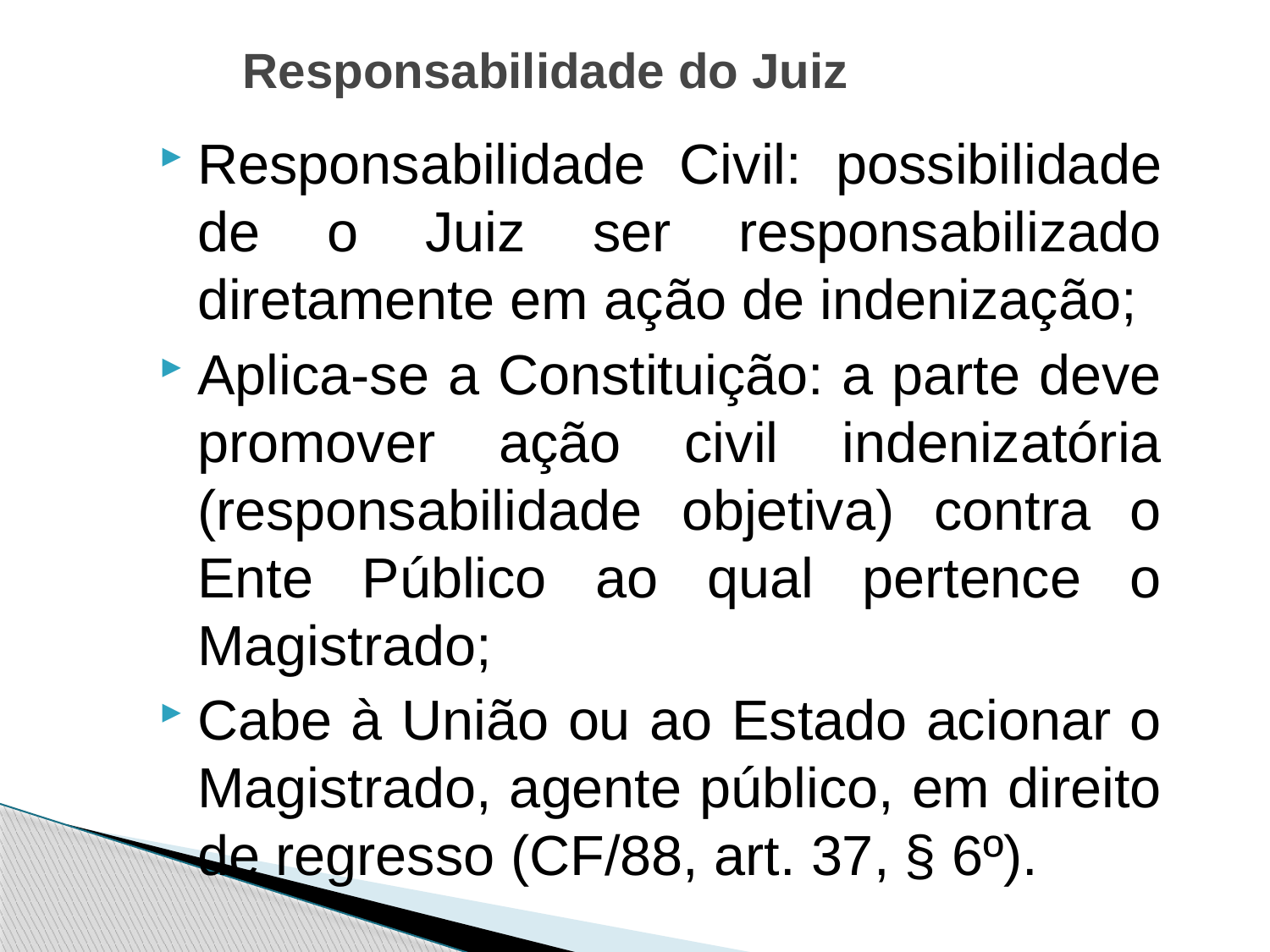

Responsabilidade do Juiz
Responsabilidade Civil: possibilidade de o Juiz ser responsabilizado diretamente em ação de indenização;
Aplica-se a Constituição: a parte deve promover ação civil indenizatória (responsabilidade objetiva) contra o Ente Público ao qual pertence o Magistrado;
Cabe à União ou ao Estado acionar o Magistrado, agente público, em direito de regresso (CF/88, art. 37, § 6º).